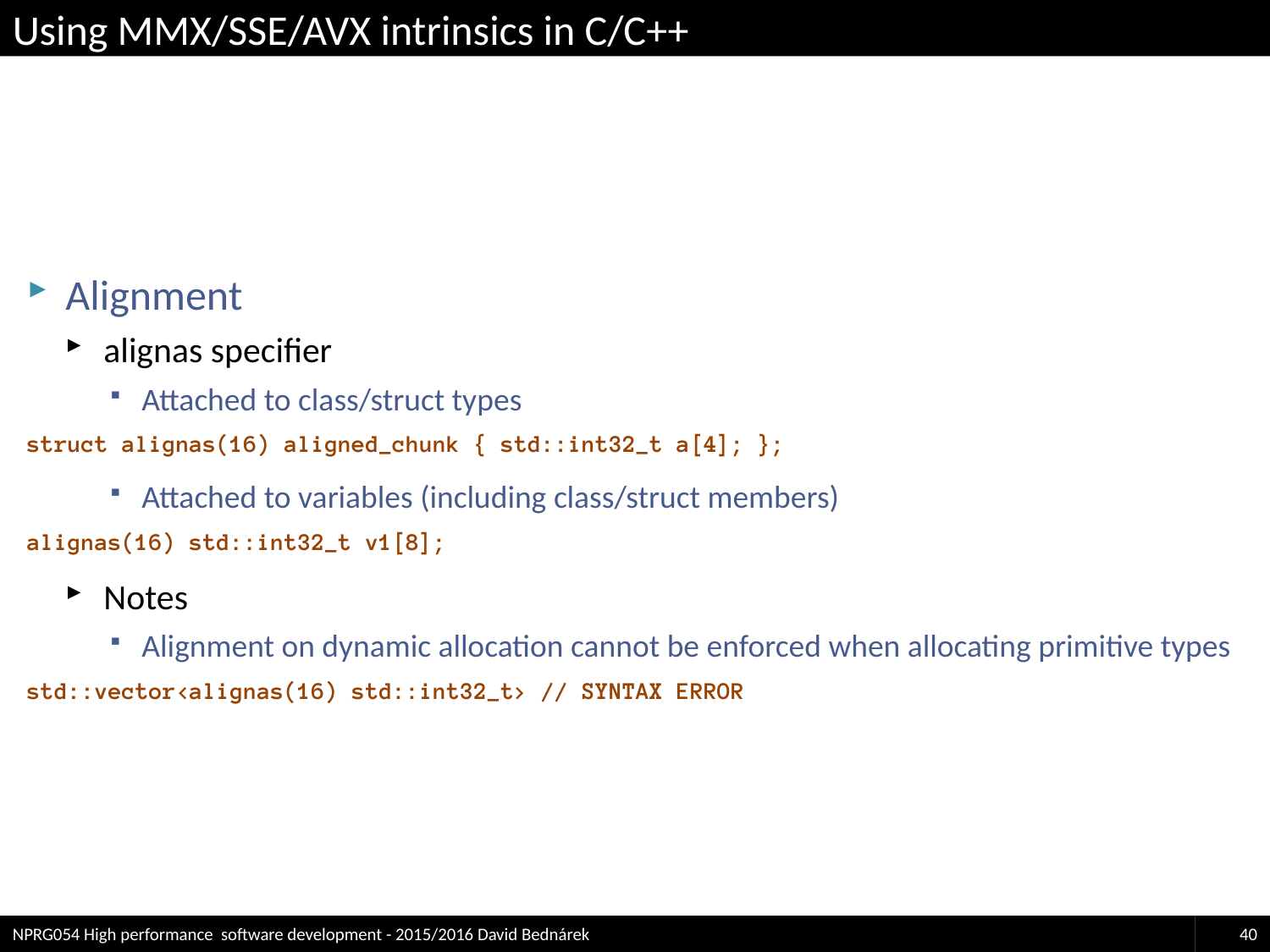

# Using MMX/SSE/AVX intrinsics in C/C++
Alignment
alignas specifier
Attached to class/struct types
struct alignas(16) aligned_chunk { std::int32_t a[4]; };
Attached to variables (including class/struct members)
alignas(16) std::int32_t v1[8];
Notes
Alignment on dynamic allocation cannot be enforced when allocating primitive types
std::vector<alignas(16) std::int32_t> // SYNTAX ERROR
NPRG054 High performance  software development - 2015/2016 David Bednárek
40